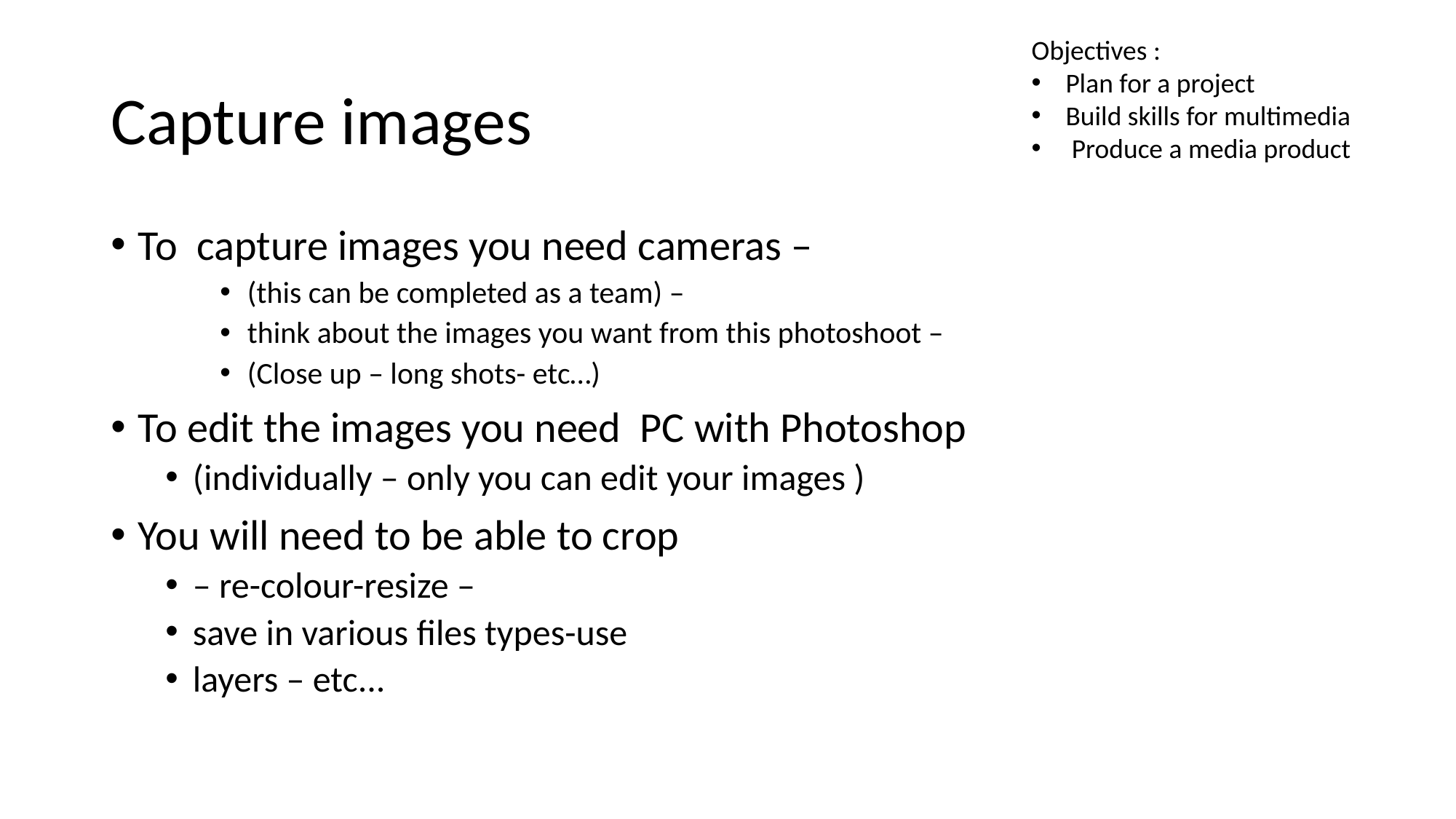

Objectives :
Plan for a project
Build skills for multimedia
 Produce a media product
# Capture images
To  capture images you need cameras –
(this can be completed as a team) –
think about the images you want from this photoshoot –
(Close up – long shots- etc…)
To edit the images you need  PC with Photoshop
(individually – only you can edit your images )
You will need to be able to crop
– re-colour-resize –
save in various files types-use
layers – etc...